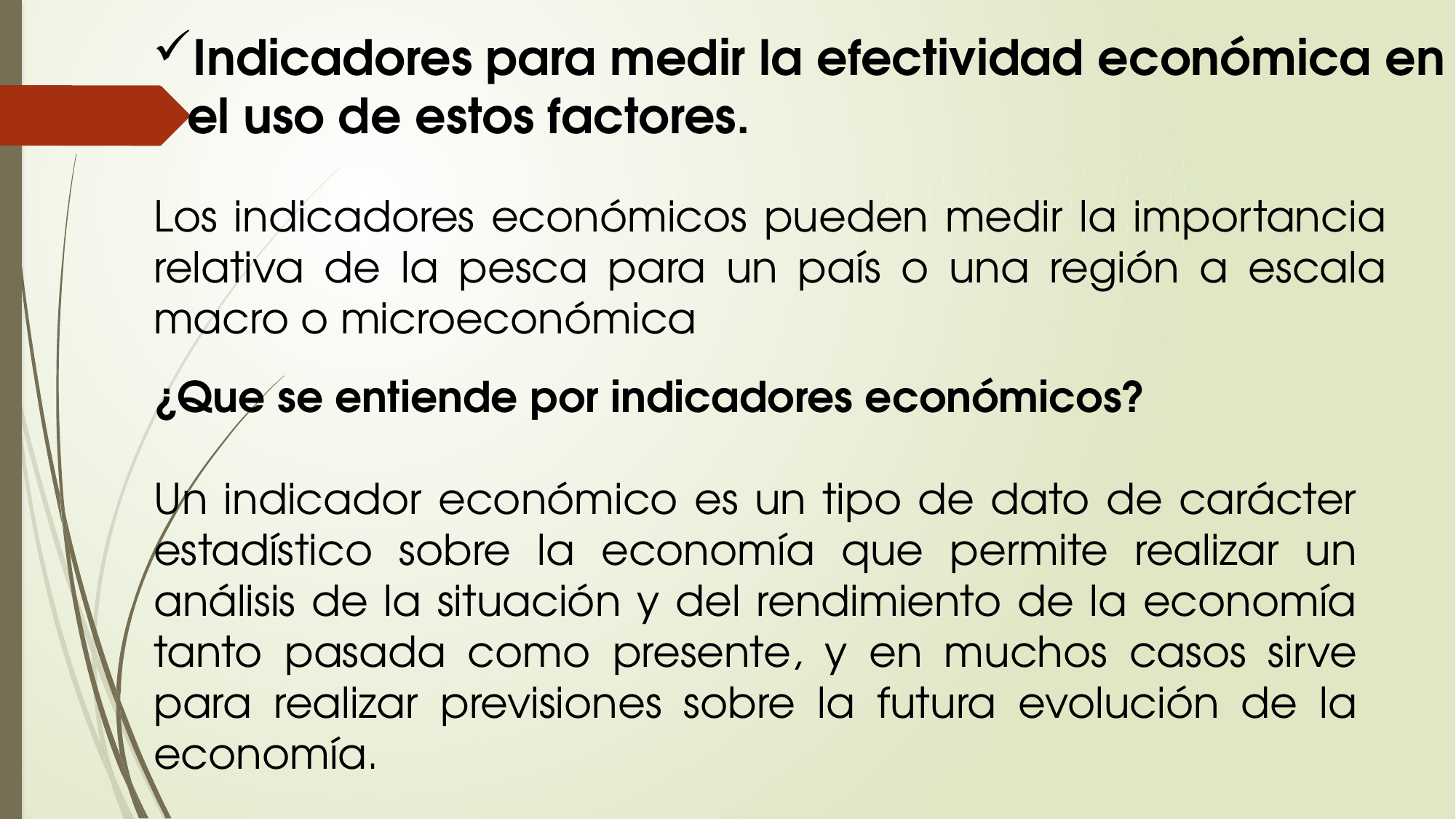

Indicadores para medir la efectividad económica en el uso de estos factores.
Los indicadores económicos pueden medir la importancia relativa de la pesca para un país o una región a escala macro o microeconómica
¿Que se entiende por indicadores económicos?

Un indicador económico es un tipo de dato de carácter estadístico sobre la economía que permite realizar un análisis de la situación y del rendimiento de la economía tanto pasada como presente, y en muchos casos sirve para realizar previsiones sobre la futura evolución de la economía.